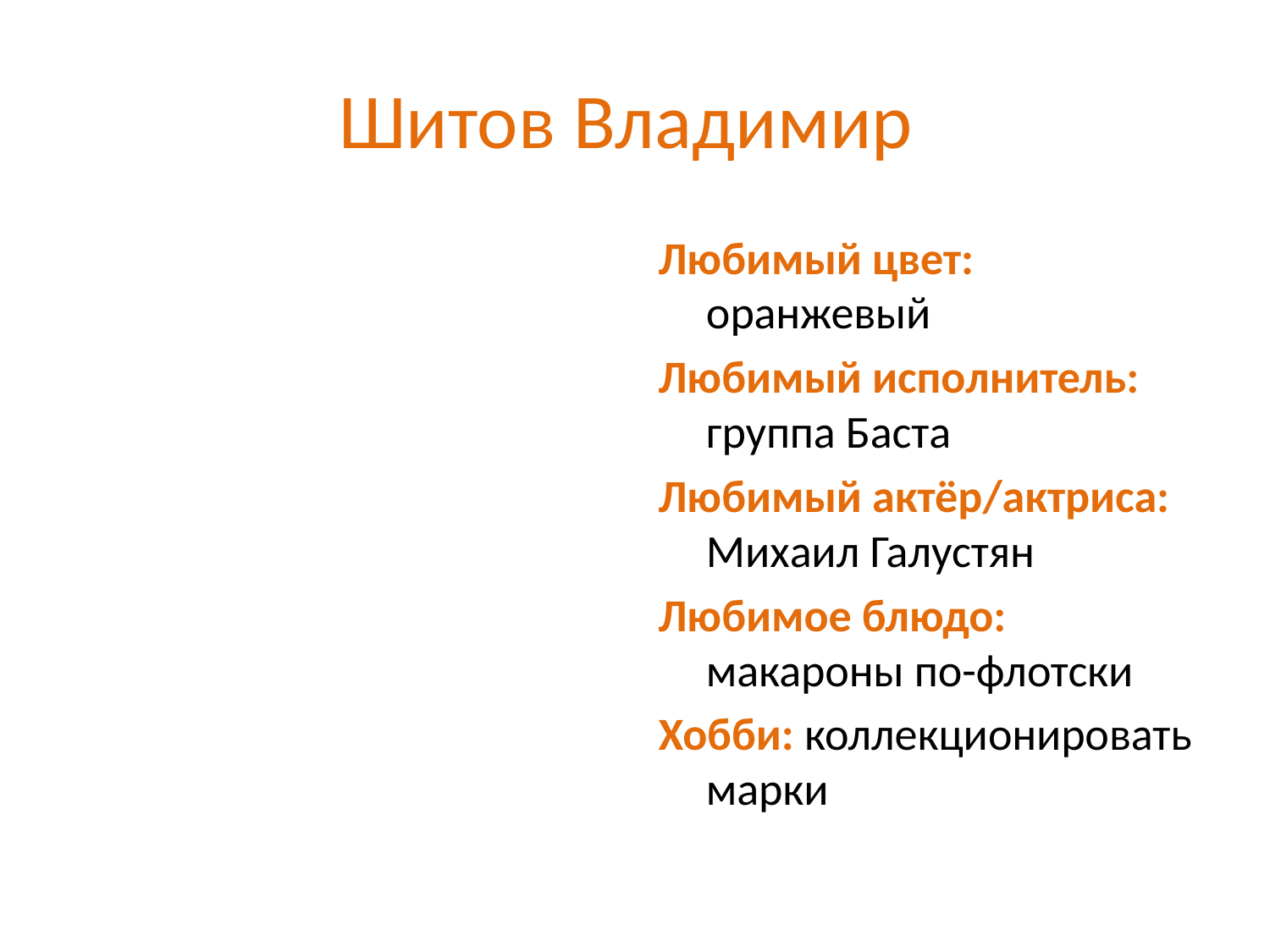

# Шитов Владимир

Любимый цвет: оранжевый
Любимый исполнитель: группа Баста
Любимый актёр/актриса: Михаил Галустян
Любимое блюдо: макароны по-флотски
Хобби: коллекционировать марки